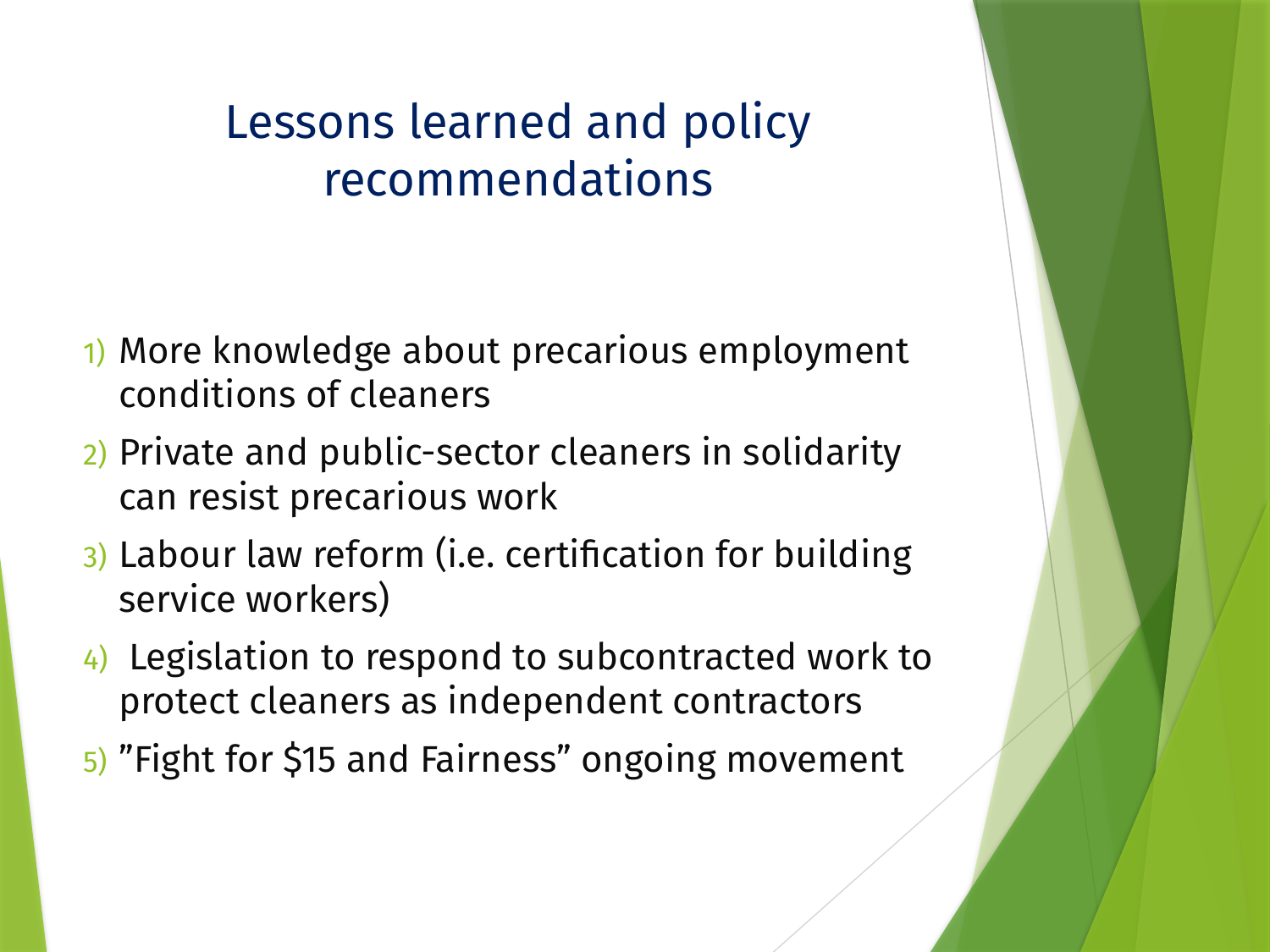

# Lessons learned and policy recommendations
More knowledge about precarious employment conditions of cleaners
Private and public-sector cleaners in solidarity can resist precarious work
Labour law reform (i.e. certification for building service workers)
 Legislation to respond to subcontracted work to protect cleaners as independent contractors
”Fight for $15 and Fairness” ongoing movement